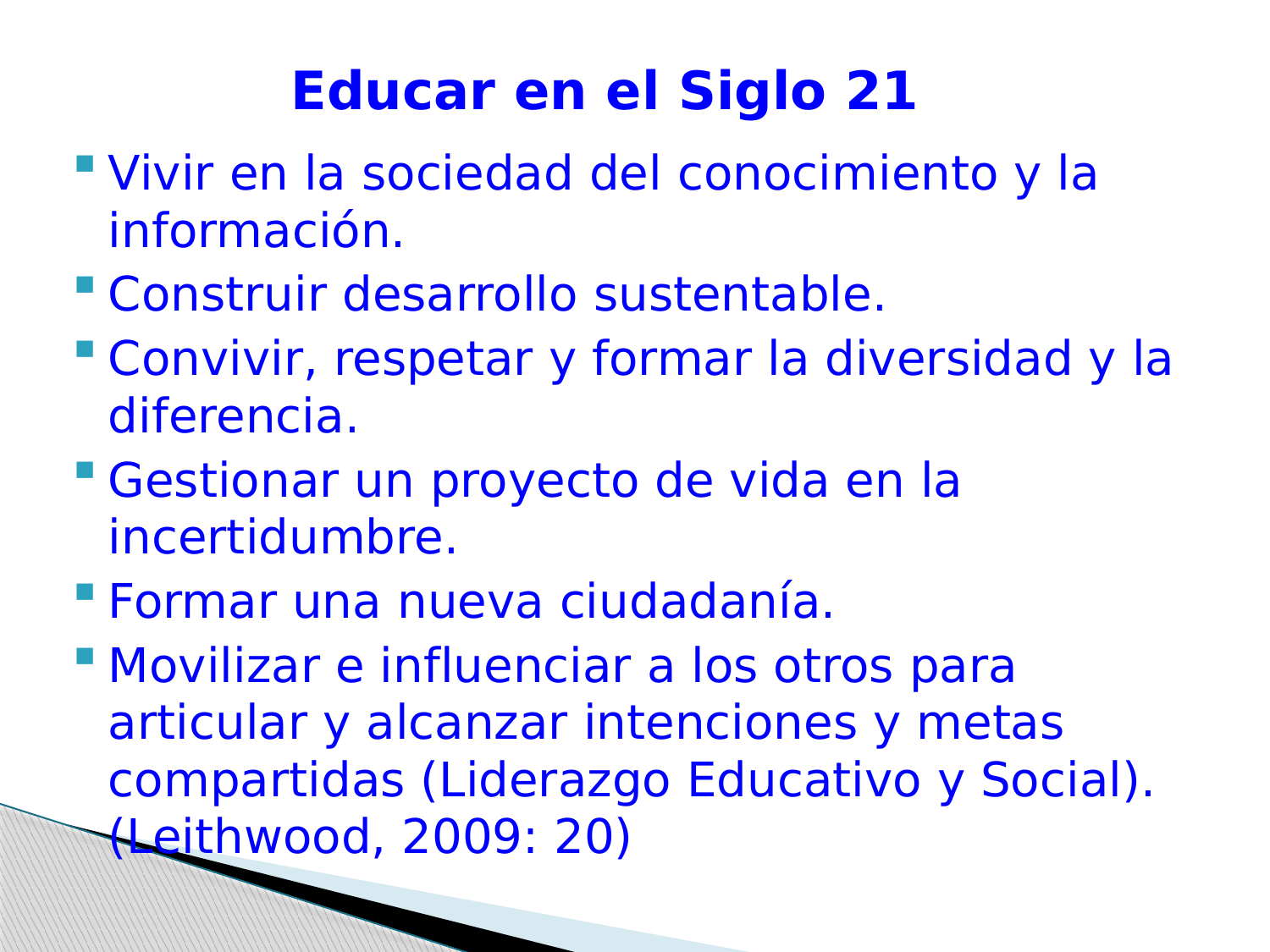

# Educar en el Siglo 21
Vivir en la sociedad del conocimiento y la información.
Construir desarrollo sustentable.
Convivir, respetar y formar la diversidad y la diferencia.
Gestionar un proyecto de vida en la incertidumbre.
Formar una nueva ciudadanía.
Movilizar e influenciar a los otros para articular y alcanzar intenciones y metas compartidas (Liderazgo Educativo y Social). (Leithwood, 2009: 20)